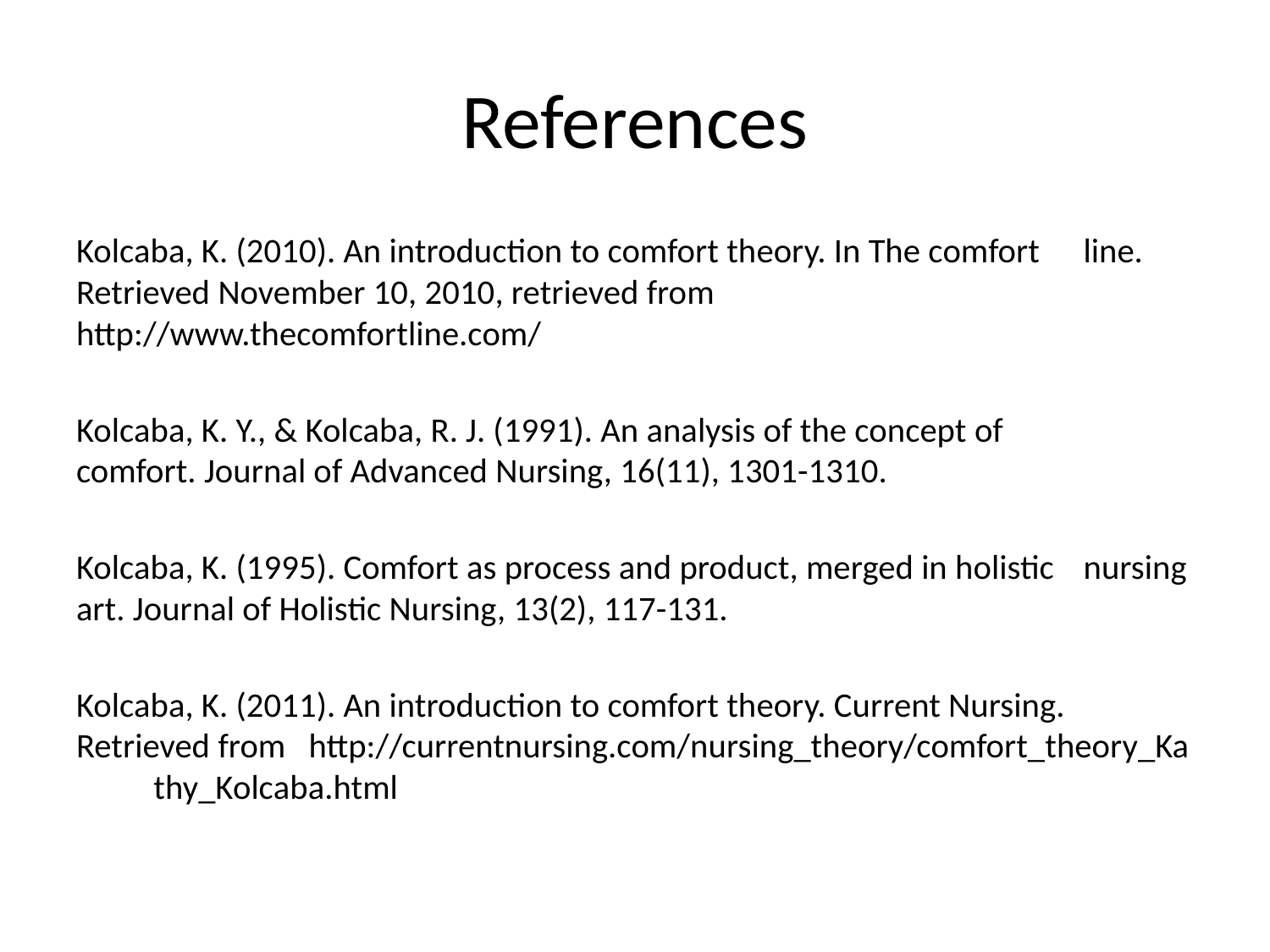

# References
Kolcaba, K. (2010). An introduction to comfort theory. In The comfort 	line. Retrieved November 10, 2010, retrieved from 	http://www.thecomfortline.com/

Kolcaba, K. Y., & Kolcaba, R. J. (1991). An analysis of the concept of 	comfort. Journal of Advanced Nursing, 16(11), 1301-1310.

Kolcaba, K. (1995). Comfort as process and product, merged in holistic 	nursing art. Journal of Holistic Nursing, 13(2), 117-131.

Kolcaba, K. (2011). An introduction to comfort theory. Current Nursing. 	Retrieved from 	http://currentnursing.com/nursing_theory/comfort_theory_Ka	thy_Kolcaba.html